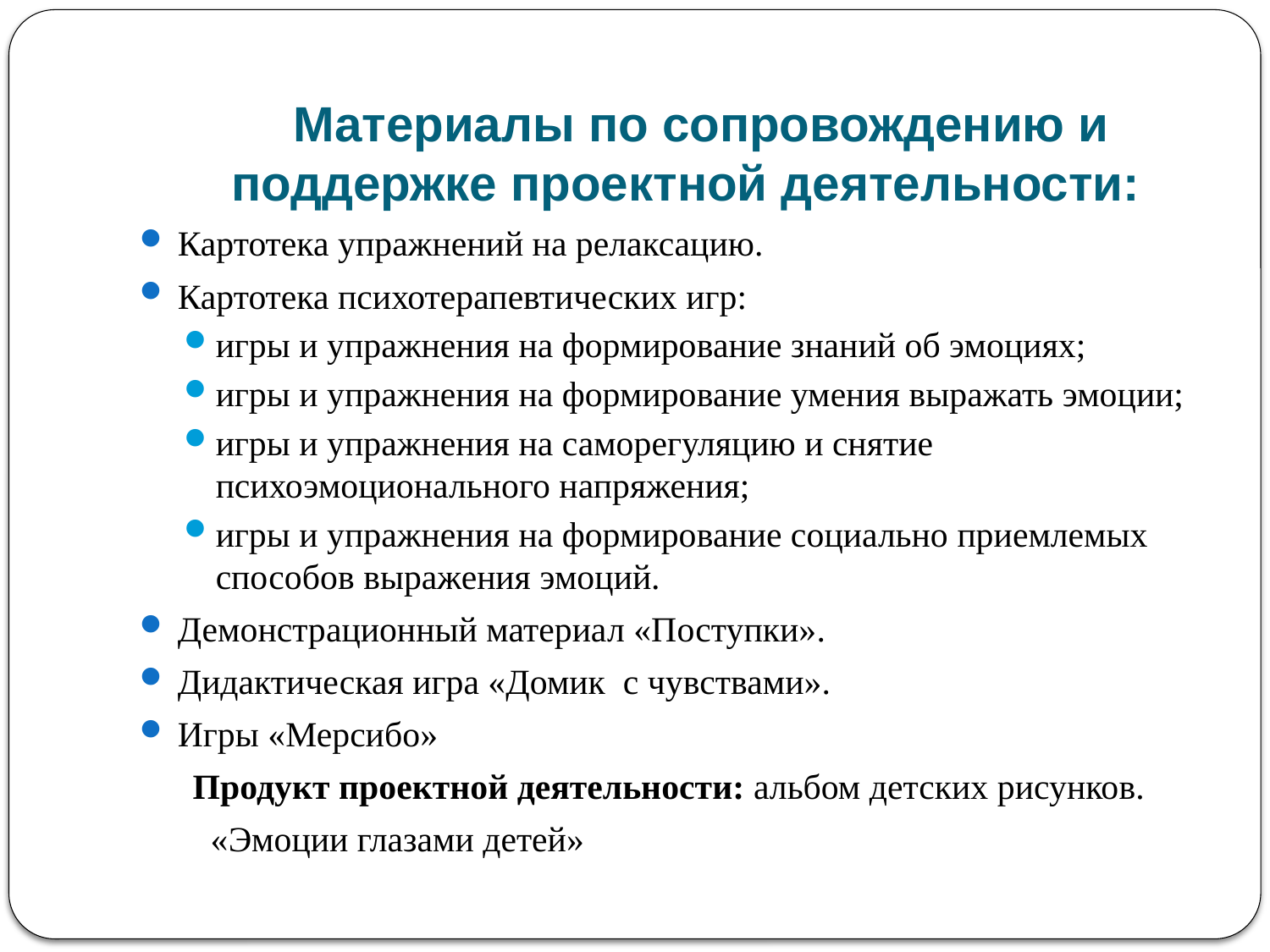

Материалы по сопровождению и поддержке проектной деятельности:
Картотека упражнений на релаксацию.
Картотека психотерапевтических игр:
игры и упражнения на формирование знаний об эмоциях;
игры и упражнения на формирование умения выражать эмоции;
игры и упражнения на саморегуляцию и снятие психоэмоционального напряжения;
игры и упражнения на формирование социально приемлемых способов выражения эмоций.
Демонстрационный материал «Поступки».
Дидактическая игра «Домик  с чувствами».
Игры «Мерсибо»
      Продукт проектной деятельности: альбом детских рисунков.
        «Эмоции глазами детей»